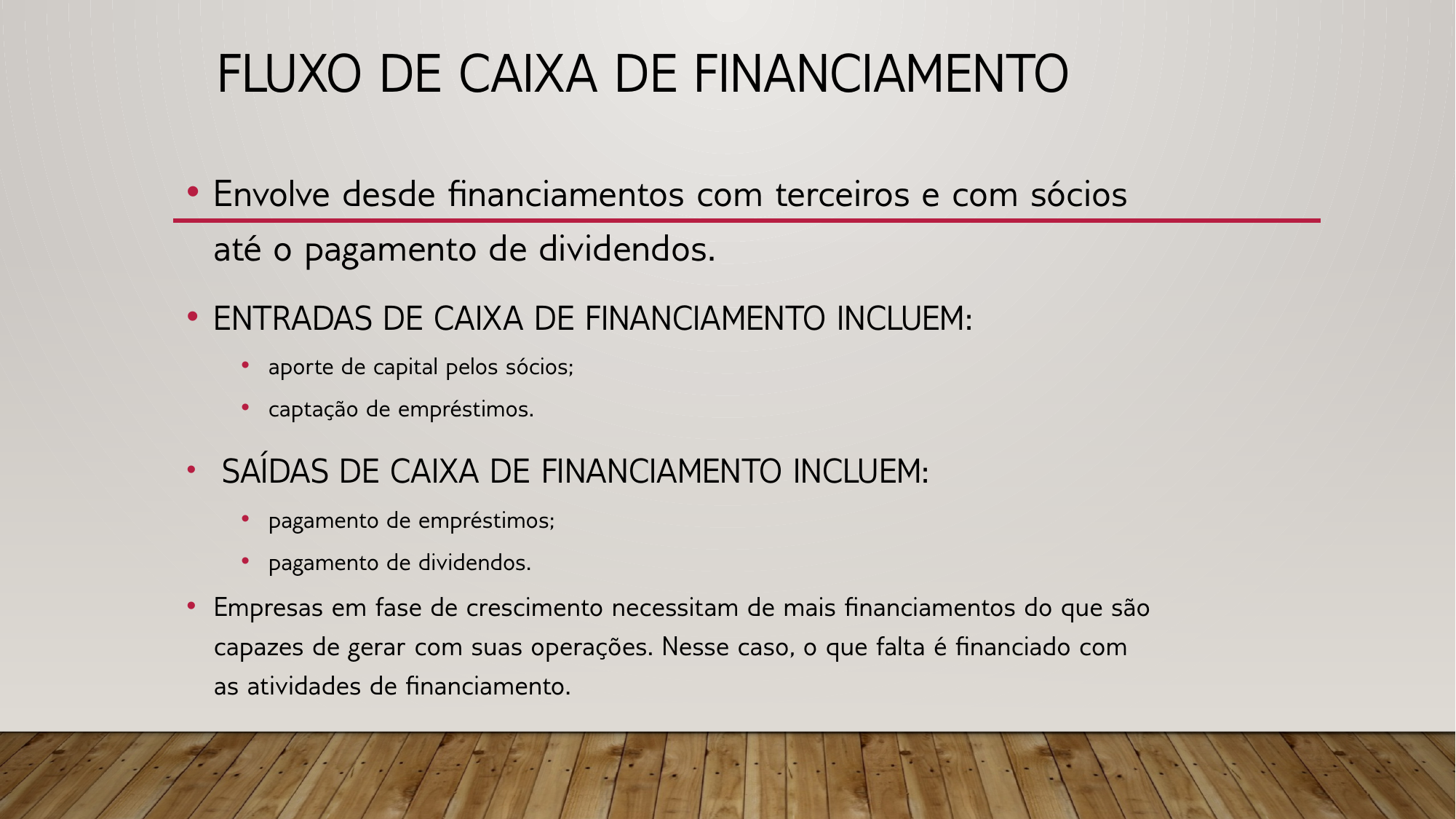

# Fluxo de Caixa de Financiamento
Envolve desde financiamentos com terceiros e com sócios até o pagamento de dividendos.
ENTRADAS DE CAIXA DE financiamento incluem:
aporte de capital pelos sócios;
captação de empréstimos.
 SAÍDAS DE CAIXA DE financiamento INCLUEM:
pagamento de empréstimos;
pagamento de dividendos.
Empresas em fase de crescimento necessitam de mais financiamentos do que são capazes de gerar com suas operações. Nesse caso, o que falta é financiado com as atividades de financiamento.